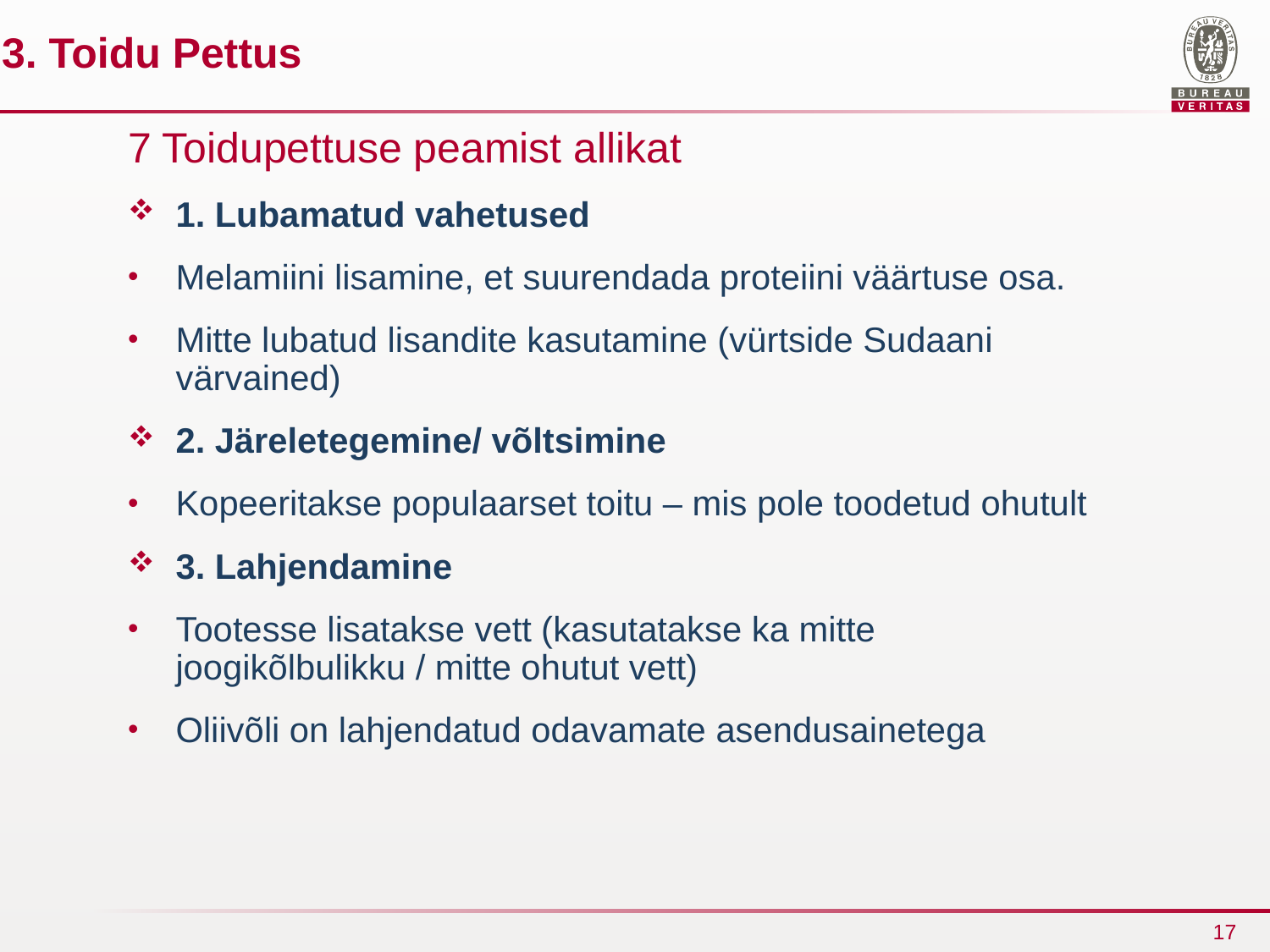

3. Toidu Pettus

7 Toidupettuse peamist allikat
1. Lubamatud vahetused
Melamiini lisamine, et suurendada proteiini väärtuse osa.
Mitte lubatud lisandite kasutamine (vürtside Sudaani värvained)
2. Järeletegemine/ võltsimine
Kopeeritakse populaarset toitu – mis pole toodetud ohutult
3. Lahjendamine
Tootesse lisatakse vett (kasutatakse ka mitte joogikõlbulikku / mitte ohutut vett)
Oliivõli on lahjendatud odavamate asendusainetega